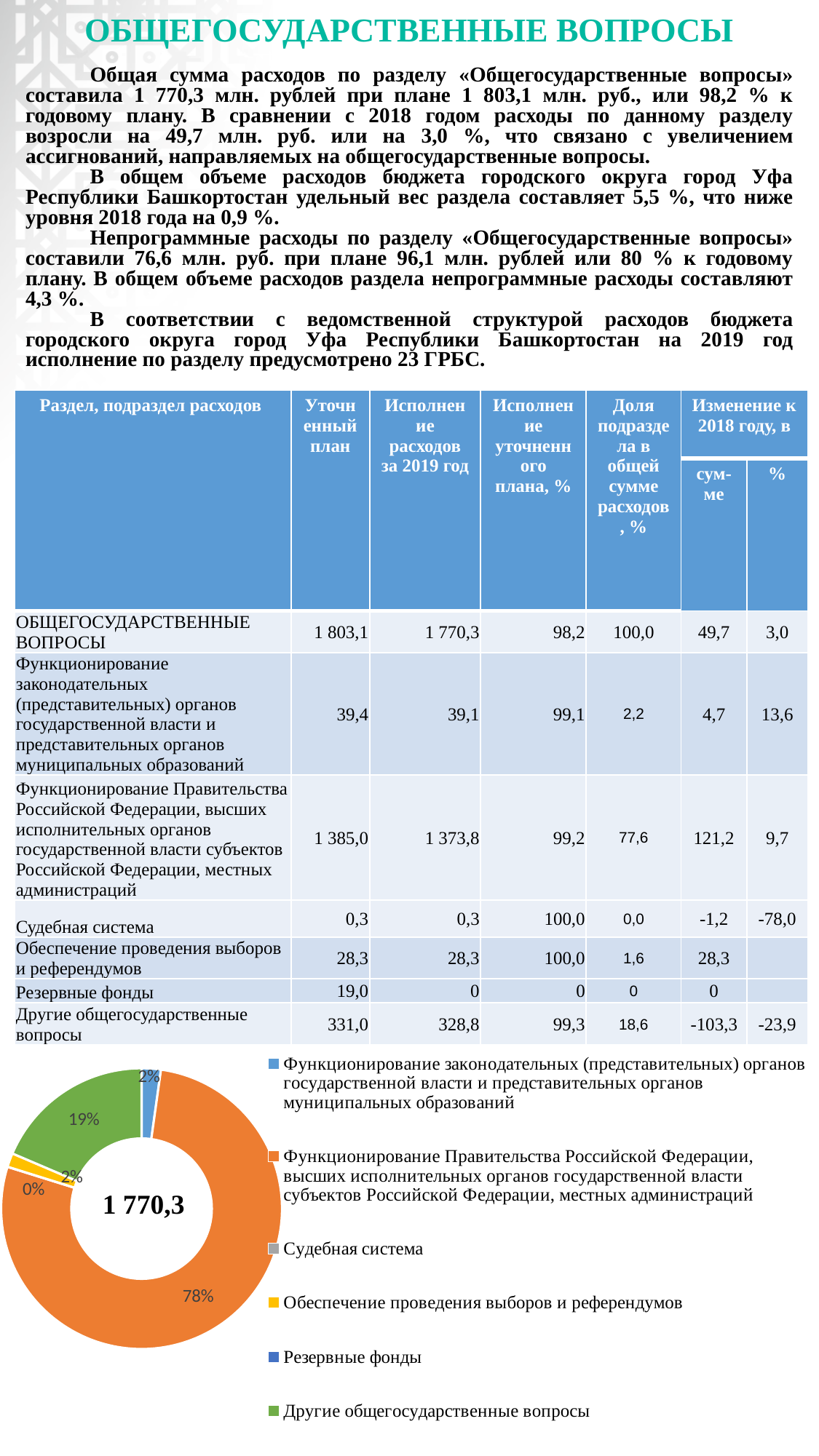

# ОБЩЕГОСУДАРСТВЕННЫЕ ВОПРОСЫ
Общая сумма расходов по разделу «Общегосударственные вопросы» составила 1 770,3 млн. рублей при плане 1 803,1 млн. руб., или 98,2 % к годовому плану. В сравнении с 2018 годом расходы по данному разделу возросли на 49,7 млн. руб. или на 3,0 %, что связано с увеличением ассигнований, направляемых на общегосударственные вопросы.
В общем объеме расходов бюджета городского округа город Уфа Республики Башкортостан удельный вес раздела составляет 5,5 %, что ниже уровня 2018 года на 0,9 %.
Непрограммные расходы по разделу «Общегосударственные вопросы» составили 76,6 млн. руб. при плане 96,1 млн. рублей или 80 % к годовому плану. В общем объеме расходов раздела непрограммные расходы составляют 4,3 %.
В соответствии с ведомственной структурой расходов бюджета городского округа город Уфа Республики Башкортостан на 2019 год исполнение по разделу предусмотрено 23 ГРБС.
| Раздел, подраздел расходов | Уточненный план | Исполнение расходов за 2019 год | Исполнение уточненного плана, % | Доля подраздела в общей сумме расходов, % | Изменение к 2018 году, в |  |
| --- | --- | --- | --- | --- | --- | --- |
|  |  |  |  |  | сум- ме | % |
| ОБЩЕГОСУДАРСТВЕННЫЕ ВОПРОСЫ | 1 803,1 | 1 770,3 | 98,2 | 100,0 | 49,7 | 3,0 |
| Функционирование законодательных (представительных) органов государственной власти и представительных органов муниципальных образований | 39,4 | 39,1 | 99,1 | 2,2 | 4,7 | 13,6 |
| Функционирование Правительства Российской Федерации, высших исполнительных органов государственной власти субъектов Российской Федерации, местных администраций | 1 385,0 | 1 373,8 | 99,2 | 77,6 | 121,2 | 9,7 |
| Судебная система | 0,3 | 0,3 | 100,0 | 0,0 | -1,2 | -78,0 |
| Обеспечение проведения выборов и референдумов | 28,3 | 28,3 | 100,0 | 1,6 | 28,3 |  |
| Резервные фонды | 19,0 | 0 | 0 | 0 | 0 |  |
| Другие общегосударственные вопросы | 331,0 | 328,8 | 99,3 | 18,6 | -103,3 | -23,9 |

### Chart

| Category | Столбец1 |
|---|---|
| Функционирование законодательных (представительных) органов государственной власти и представительных органов муниципальных образований | 39.1 |
| Функционирование Правительства Российской Федерации, высших исполнительных органов государственной власти субъектов Российской Федерации, местных администраций | 1373.8 |
| Судебная система | 0.3 |
| Обеспечение проведения выборов и референдумов | 28.3 |
| Резервные фонды | 0.0 |
| Другие общегосударственные вопросы | 328.8 |
1 770,3